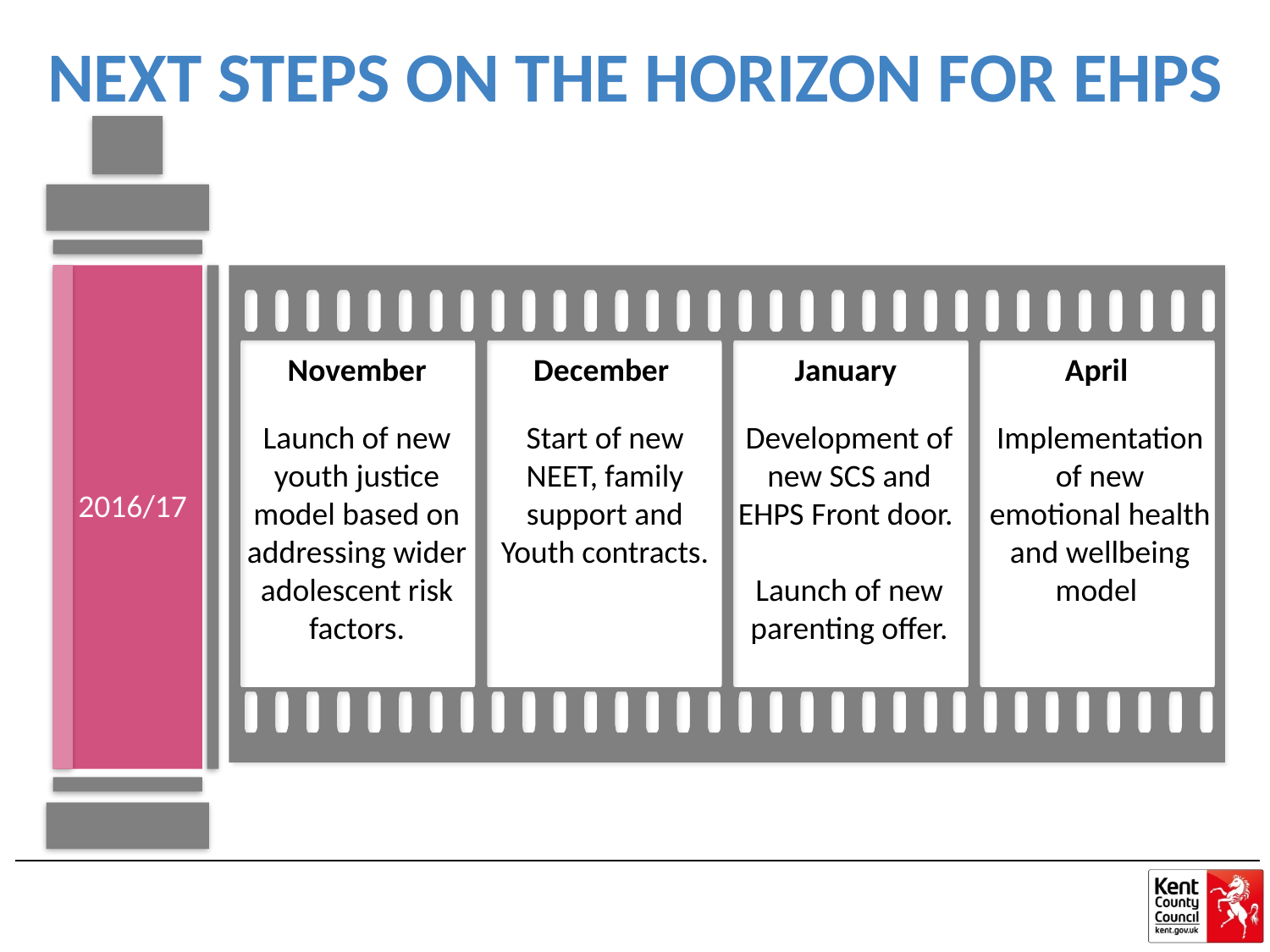

NEXT STEPS ON THE HORIZON FOR EHPS

2016/17

November

Launch of new youth justice model based on addressing wider adolescent risk factors.
December

Start of new NEET, family support and Youth contracts.
January

Development of new SCS and EHPS Front door.

Launch of new parenting offer.
April

Implementation of new emotional health and wellbeing model